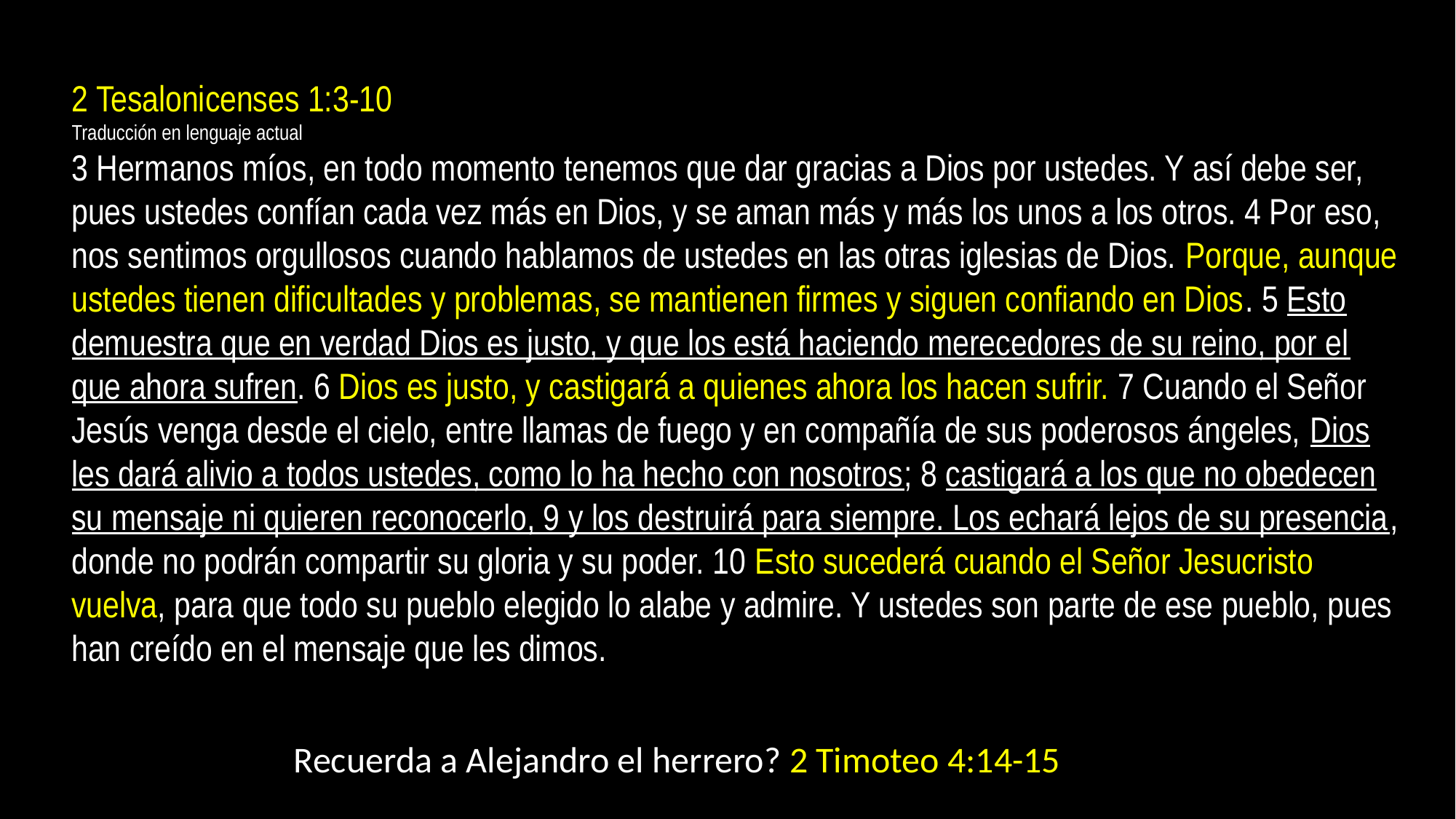

2 Tesalonicenses 1:3-10
Traducción en lenguaje actual
3 Hermanos míos, en todo momento tenemos que dar gracias a Dios por ustedes. Y así debe ser, pues ustedes confían cada vez más en Dios, y se aman más y más los unos a los otros. 4 Por eso, nos sentimos orgullosos cuando hablamos de ustedes en las otras iglesias de Dios. Porque, aunque ustedes tienen dificultades y problemas, se mantienen firmes y siguen confiando en Dios. 5 Esto demuestra que en verdad Dios es justo, y que los está haciendo merecedores de su reino, por el que ahora sufren. 6 Dios es justo, y castigará a quienes ahora los hacen sufrir. 7 Cuando el Señor Jesús venga desde el cielo, entre llamas de fuego y en compañía de sus poderosos ángeles, Dios les dará alivio a todos ustedes, como lo ha hecho con nosotros; 8 castigará a los que no obedecen su mensaje ni quieren reconocerlo, 9 y los destruirá para siempre. Los echará lejos de su presencia, donde no podrán compartir su gloria y su poder. 10 Esto sucederá cuando el Señor Jesucristo vuelva, para que todo su pueblo elegido lo alabe y admire. Y ustedes son parte de ese pueblo, pues han creído en el mensaje que les dimos.
Recuerda a Alejandro el herrero? 2 Timoteo 4:14-15